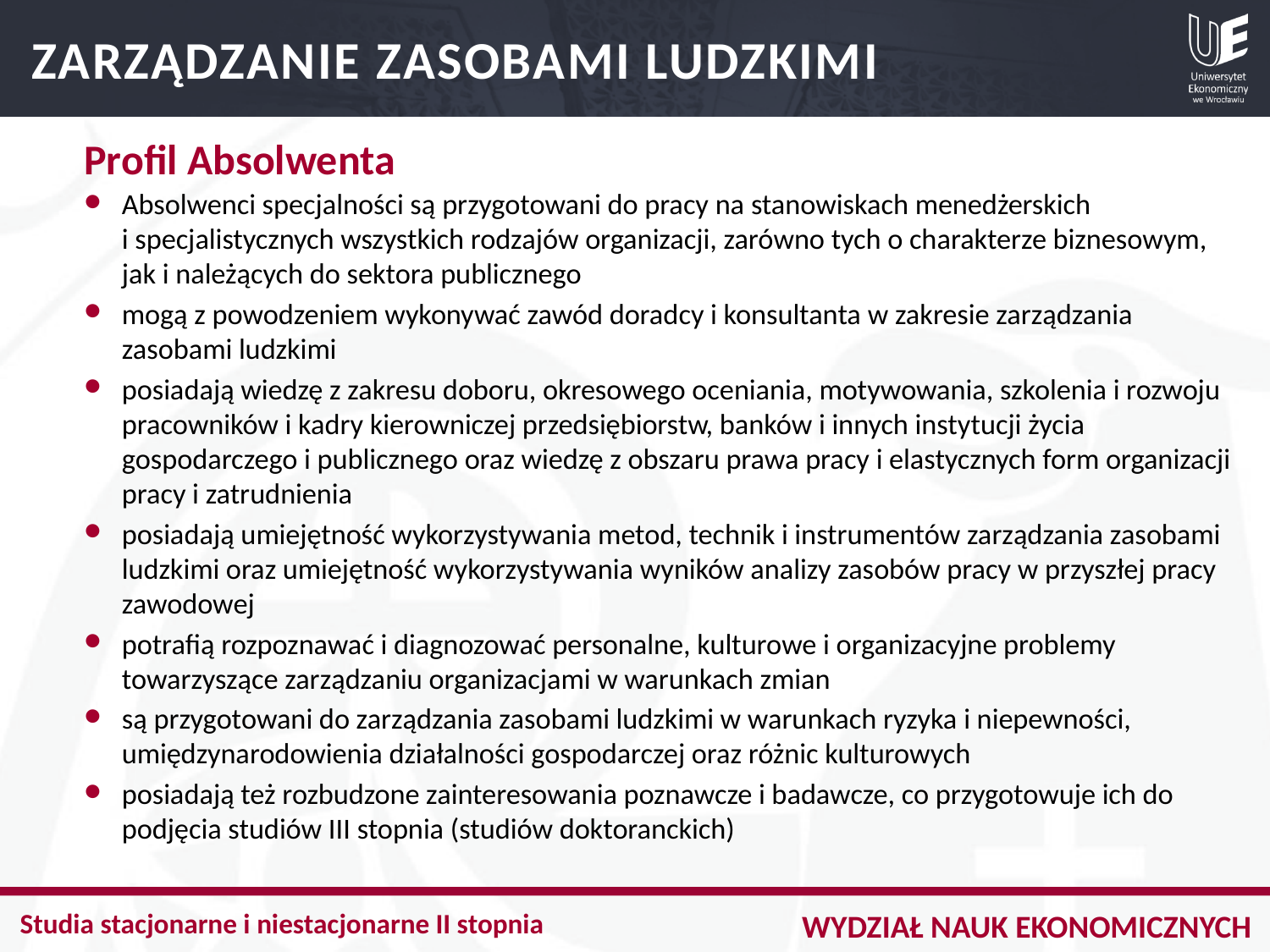

ZARZĄDZANIE ZASOBAMI LUDZKIMI
Profil Absolwenta
Absolwenci specjalności są przygotowani do pracy na stanowiskach menedżerskich
i specjalistycznych wszystkich rodzajów organizacji, zarówno tych o charakterze biznesowym,
jak i należących do sektora publicznego
mogą z powodzeniem wykonywać zawód doradcy i konsultanta w zakresie zarządzania zasobami ludzkimi
posiadają wiedzę z zakresu doboru, okresowego oceniania, motywowania, szkolenia i rozwoju pracowników i kadry kierowniczej przedsiębiorstw, banków i innych instytucji życia gospodarczego i publicznego oraz wiedzę z obszaru prawa pracy i elastycznych form organizacji pracy i zatrudnienia
posiadają umiejętność wykorzystywania metod, technik i instrumentów zarządzania zasobami ludzkimi oraz umiejętność wykorzystywania wyników analizy zasobów pracy w przyszłej pracy zawodowej
potrafią rozpoznawać i diagnozować personalne, kulturowe i organizacyjne problemy towarzyszące zarządzaniu organizacjami w warunkach zmian
są przygotowani do zarządzania zasobami ludzkimi w warunkach ryzyka i niepewności, umiędzynarodowienia działalności gospodarczej oraz różnic kulturowych
posiadają też rozbudzone zainteresowania poznawcze i badawcze, co przygotowuje ich do podjęcia studiów III stopnia (studiów doktoranckich)